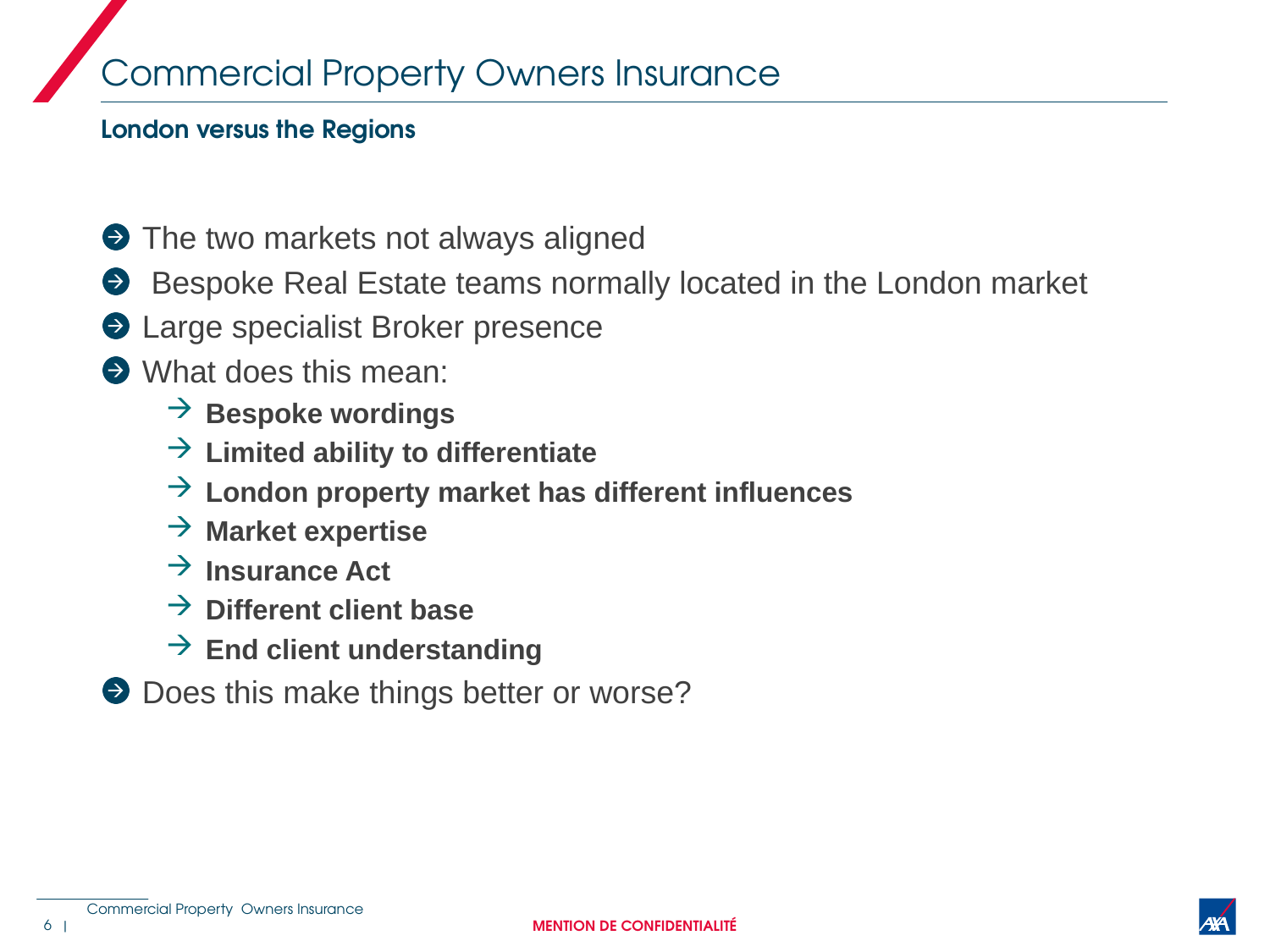

# Commercial Property Owners Insurance
London versus the Regions
The two markets not always aligned
 Bespoke Real Estate teams normally located in the London market
Large specialist Broker presence
What does this mean:
Bespoke wordings
Limited ability to differentiate
London property market has different influences
Market expertise
Insurance Act
Different client base
End client understanding
Does this make things better or worse?

6   |
MENTION DE CONFIDENTIALITÉ
Commercial Property  Owners Insurance